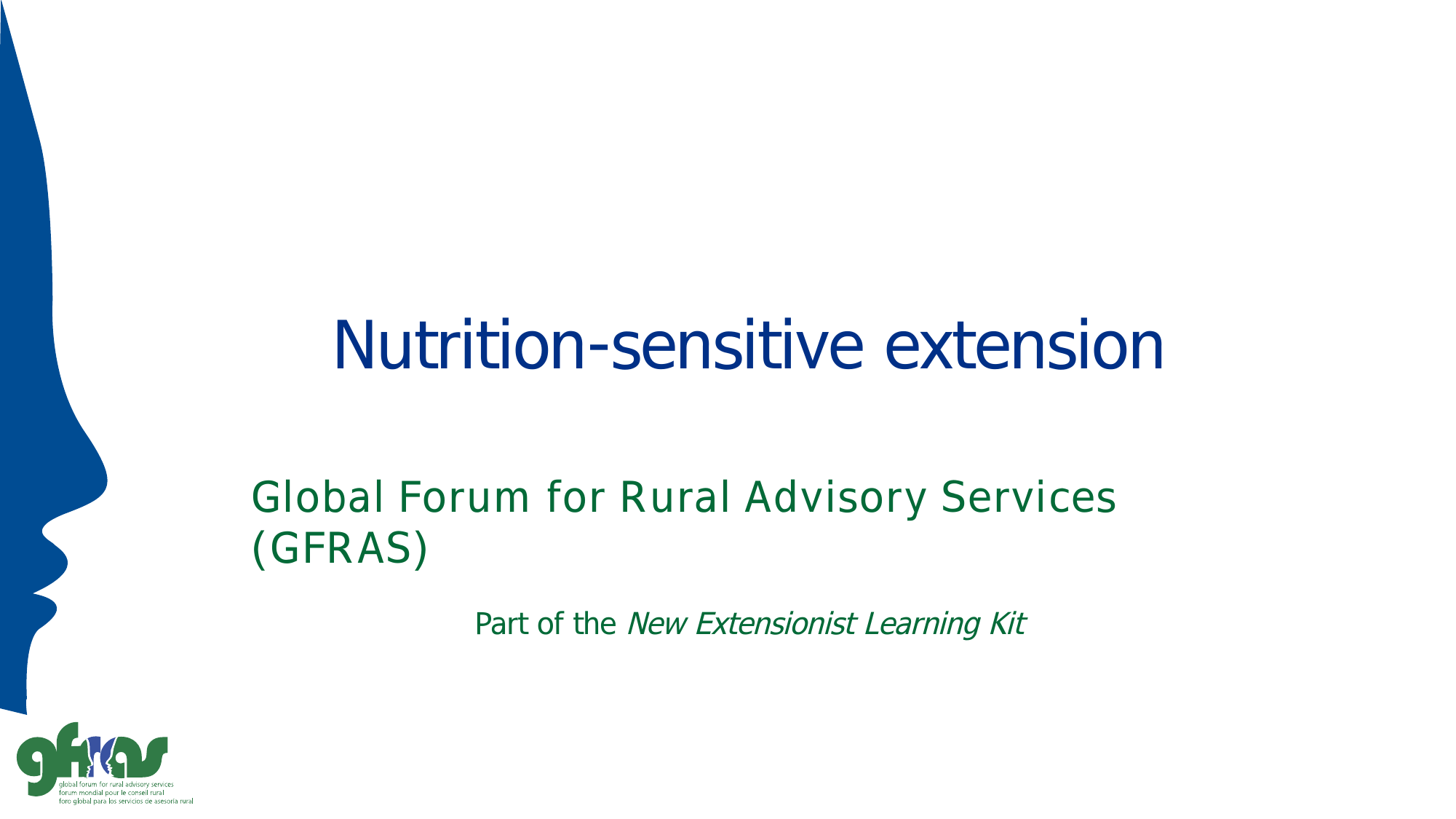

# Nutrition-sensitive extension
Global Forum for Rural Advisory Services (GFRAS)
Part of the New Extensionist Learning Kit